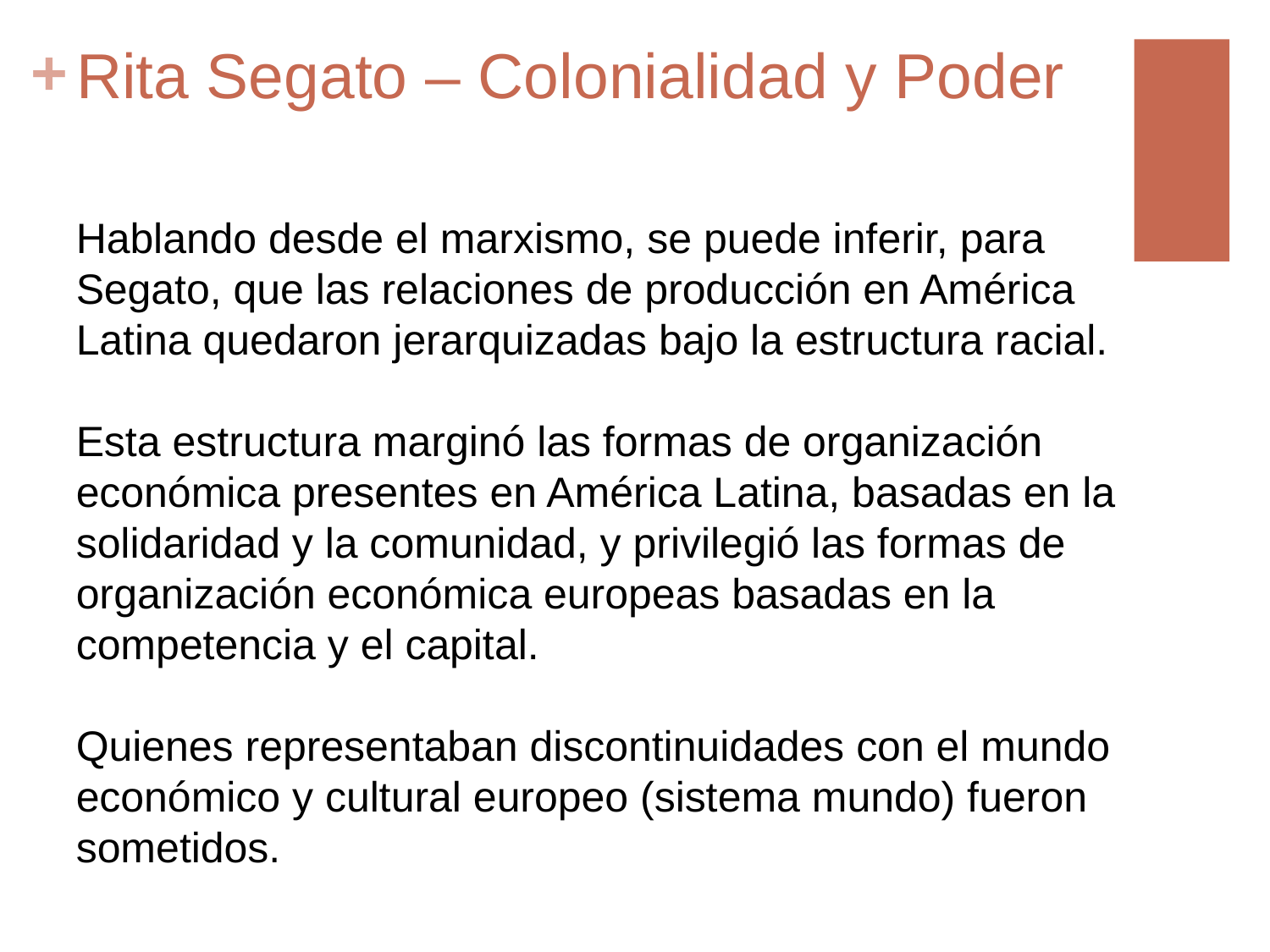

# Rita Segato – Colonialidad y Poder
Hablando desde el marxismo, se puede inferir, para Segato, que las relaciones de producción en América Latina quedaron jerarquizadas bajo la estructura racial.

Esta estructura marginó las formas de organización económica presentes en América Latina, basadas en la solidaridad y la comunidad, y privilegió las formas de organización económica europeas basadas en la competencia y el capital.

Quienes representaban discontinuidades con el mundo económico y cultural europeo (sistema mundo) fueron sometidos.